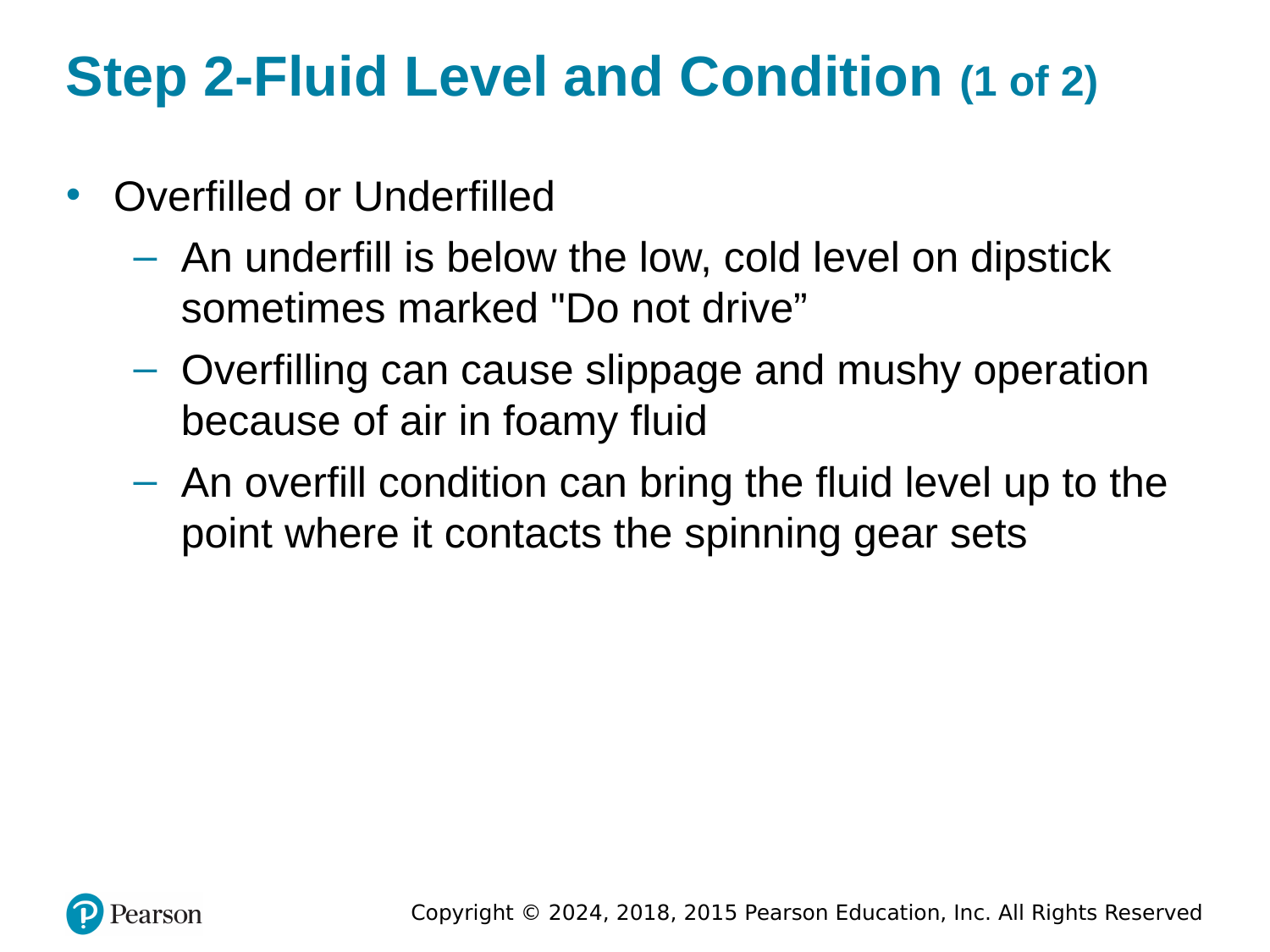

# Step 2-Fluid Level and Condition (1 of 2)
Overfilled or Underfilled
An underfill is below the low, cold level on dipstick sometimes marked "Do not drive”
Overfilling can cause slippage and mushy operation  because of air in foamy fluid
An overfill condition can bring the fluid level up to the point where it contacts the spinning gear sets